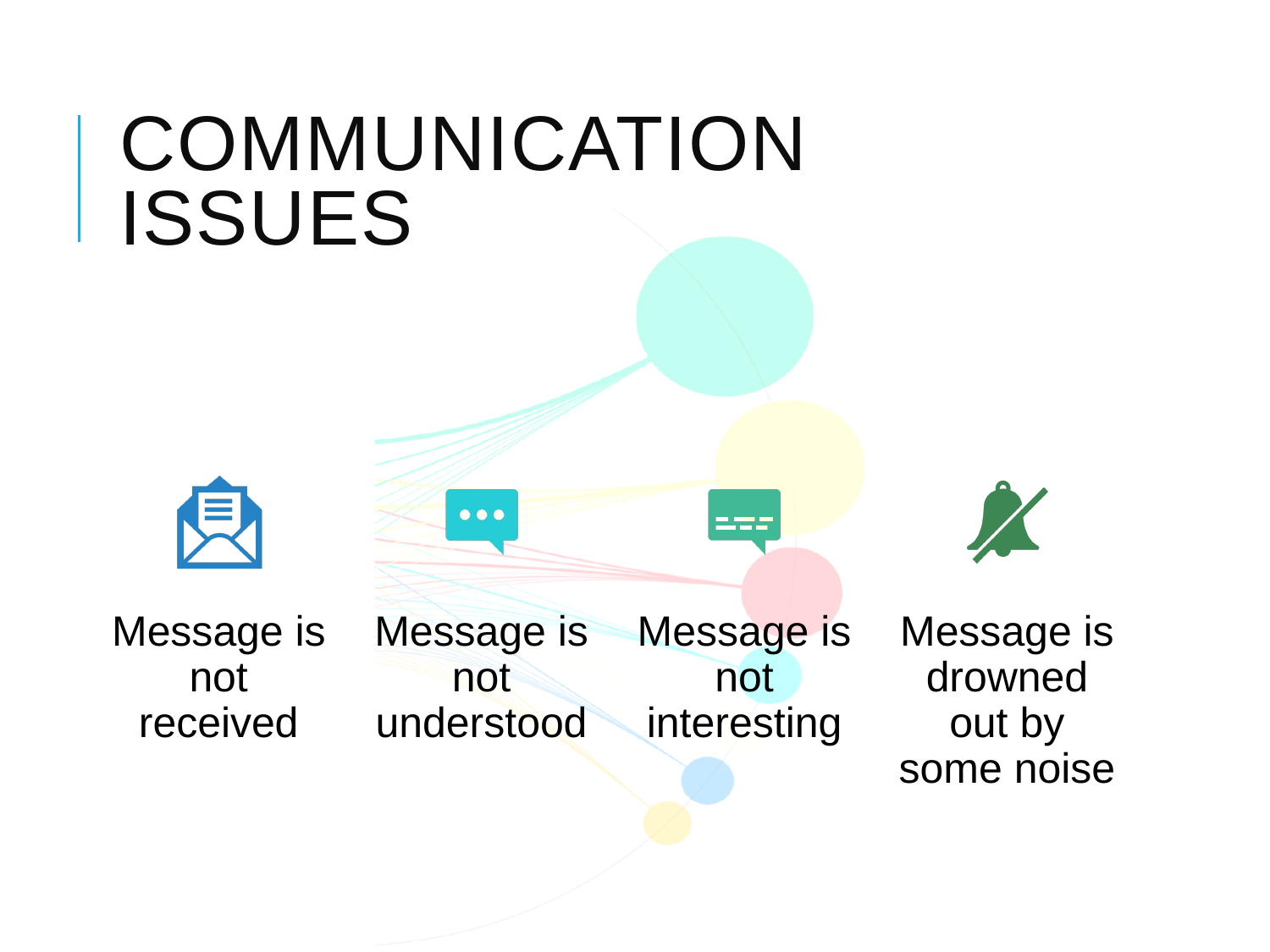

# COMMUNICATION ISSUES
Message is not received
Message is not understood
Message is not interesting
Message is drowned out by some noise